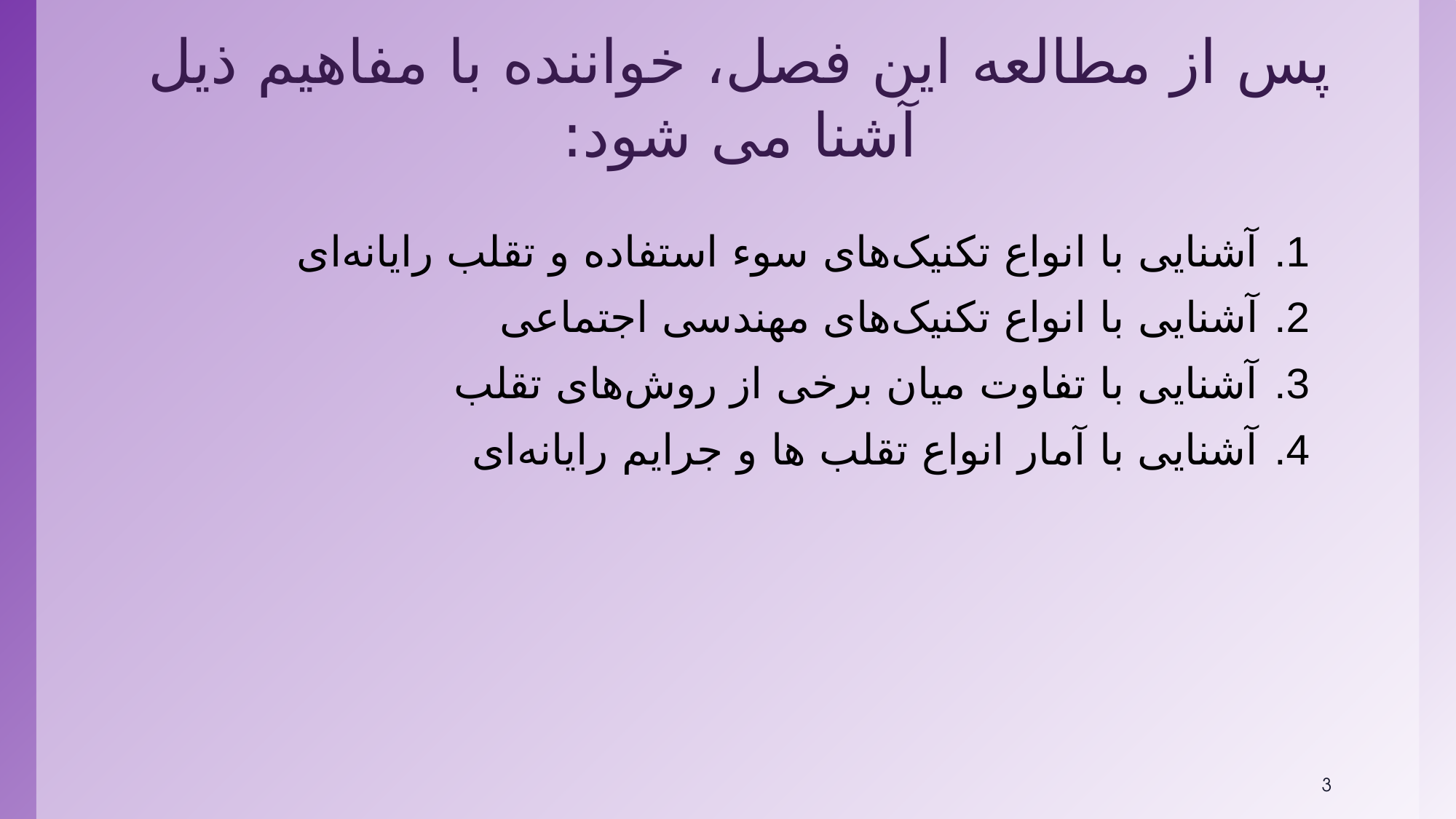

# پس از مطالعه این فصل، خواننده با مفاهیم ذیل آشنا می شود:
آشنایی با انواع تکنیک‌های سوء استفاده و تقلب رایانه‌ای
آشنایی با انواع تکنیک‌های مهندسی اجتماعی
آشنایی با تفاوت میان برخی از روش‌های تقلب
آشنایی با آمار انواع تقلب ها و جرایم رایانه‌ای
3